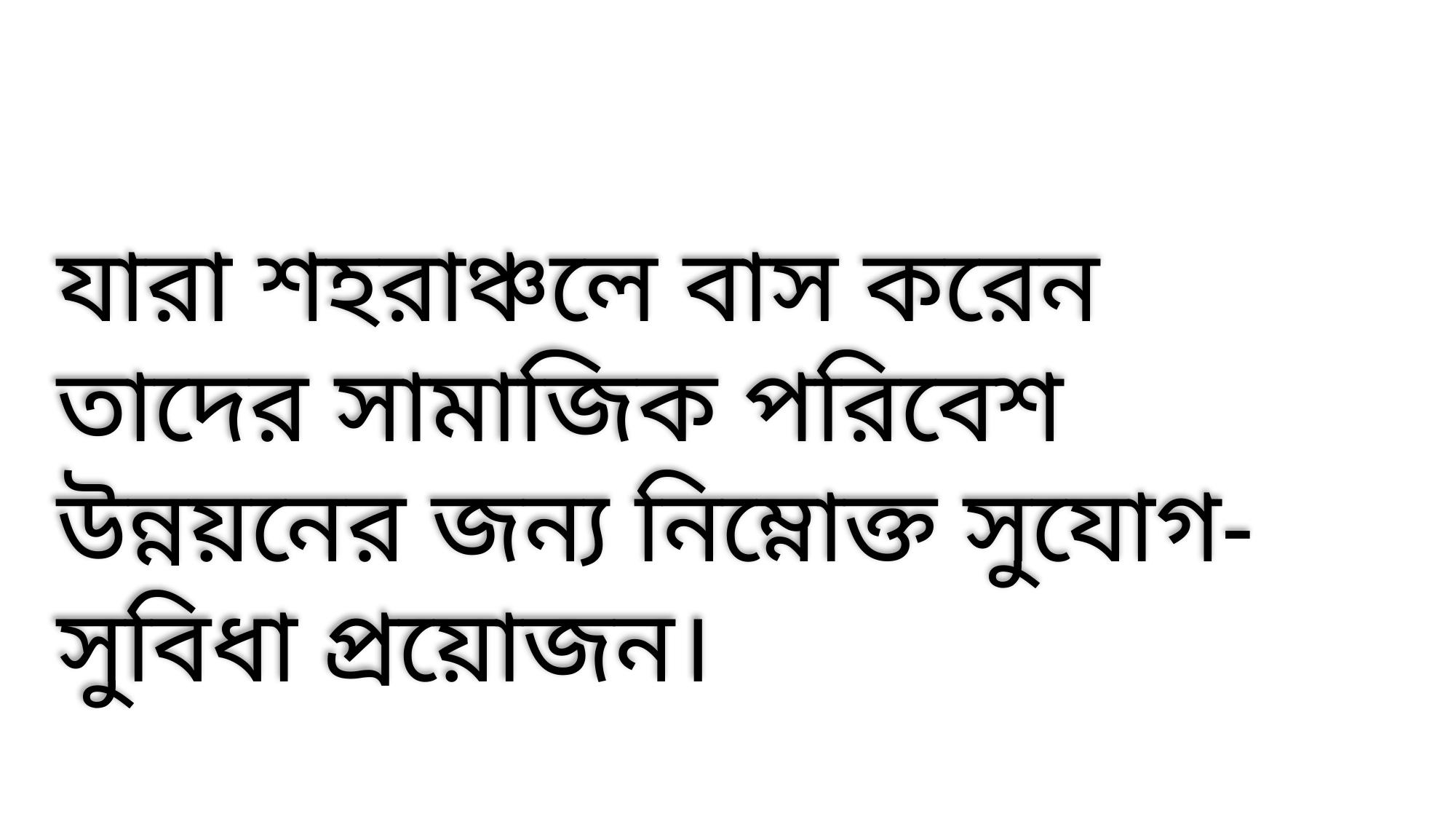

যারা শহরাঞ্চলে বাস করেন তাদের সামাজিক পরিবেশ উন্নয়নের জন্য নিম্নোক্ত সুযোগ-সুবিধা প্রয়োজন।